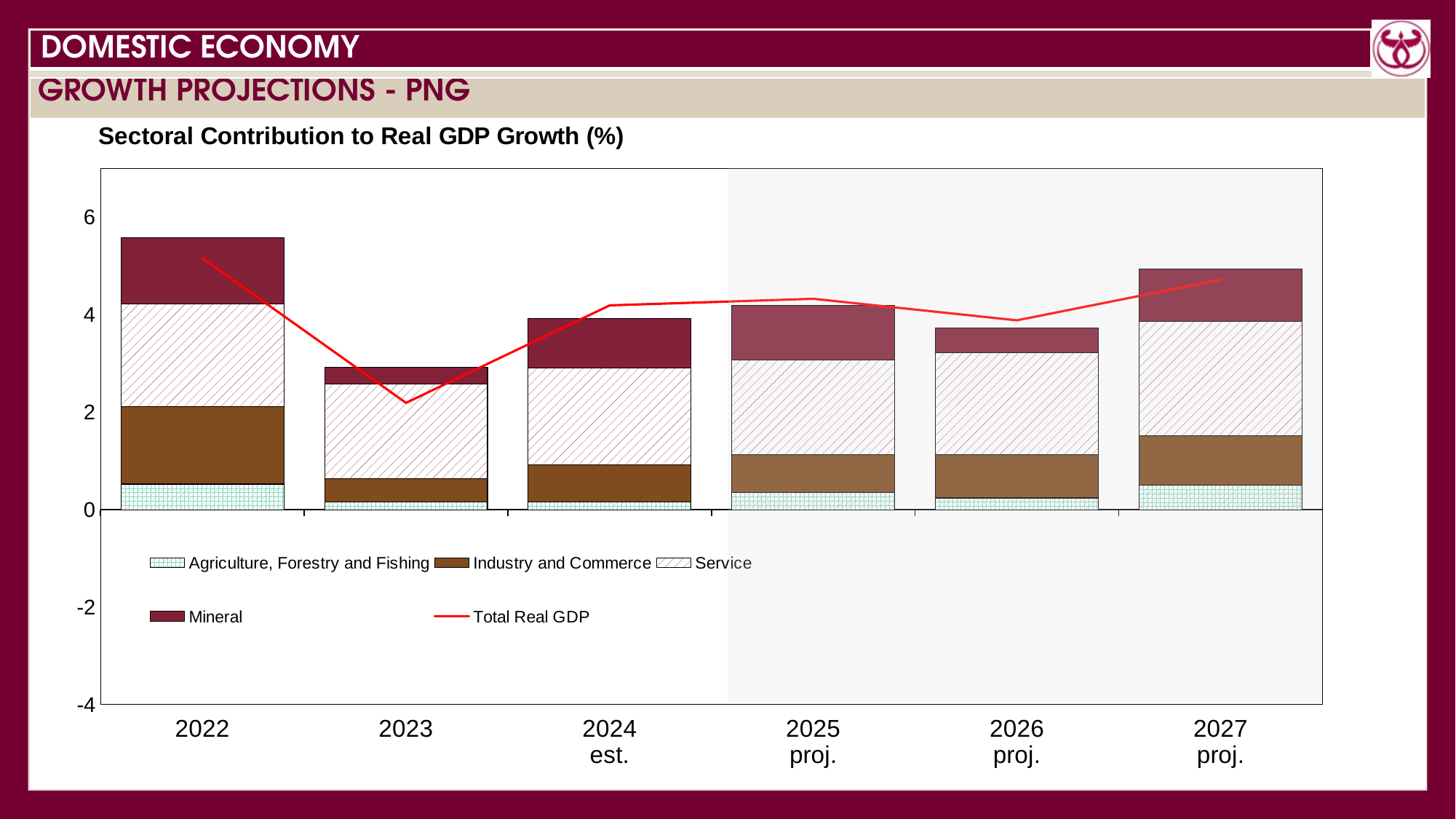

| DOMESTIC ECONOMY |
| --- |
| GROWTH PROJECTIONS - PNG |
| --- |
|  |

### Chart

| Category | Agriculture, Forestry and Fishing | Industry and Commerce | Service | Mineral | Total Real GDP |
|---|---|---|---|---|---|
| 2022 | 0.5257720075896127 | 1.593163359719375 | 2.1070348512527115 | 1.3621927926895614 | 5.165051357977002 |
| 2023 | 0.1585608501680492 | 0.4858824558154907 | 1.93977104871456 | 0.3446950665650018 | 2.1928906862465736 |
| 2024
est. | 0.16490923028260612 | 0.7625542521227849 | 1.9797038165678373 | 1.0195732142918006 | 4.194160874586089 |
| 2025
proj. | 0.35064747053140627 | 0.7791736296598301 | 1.9406740675156737 | 1.1229265764853926 | 4.329627976896944 |
| 2026
proj. | 0.24248402721994328 | 0.884330799259995 | 2.0931492783906647 | 0.5068420893943534 | 3.8871508542542275 |
| 2027
proj. | 0.5030760634857973 | 1.0130929236690633 | 2.3451803778149394 | 1.084135610252277 | 4.722420071959216 |